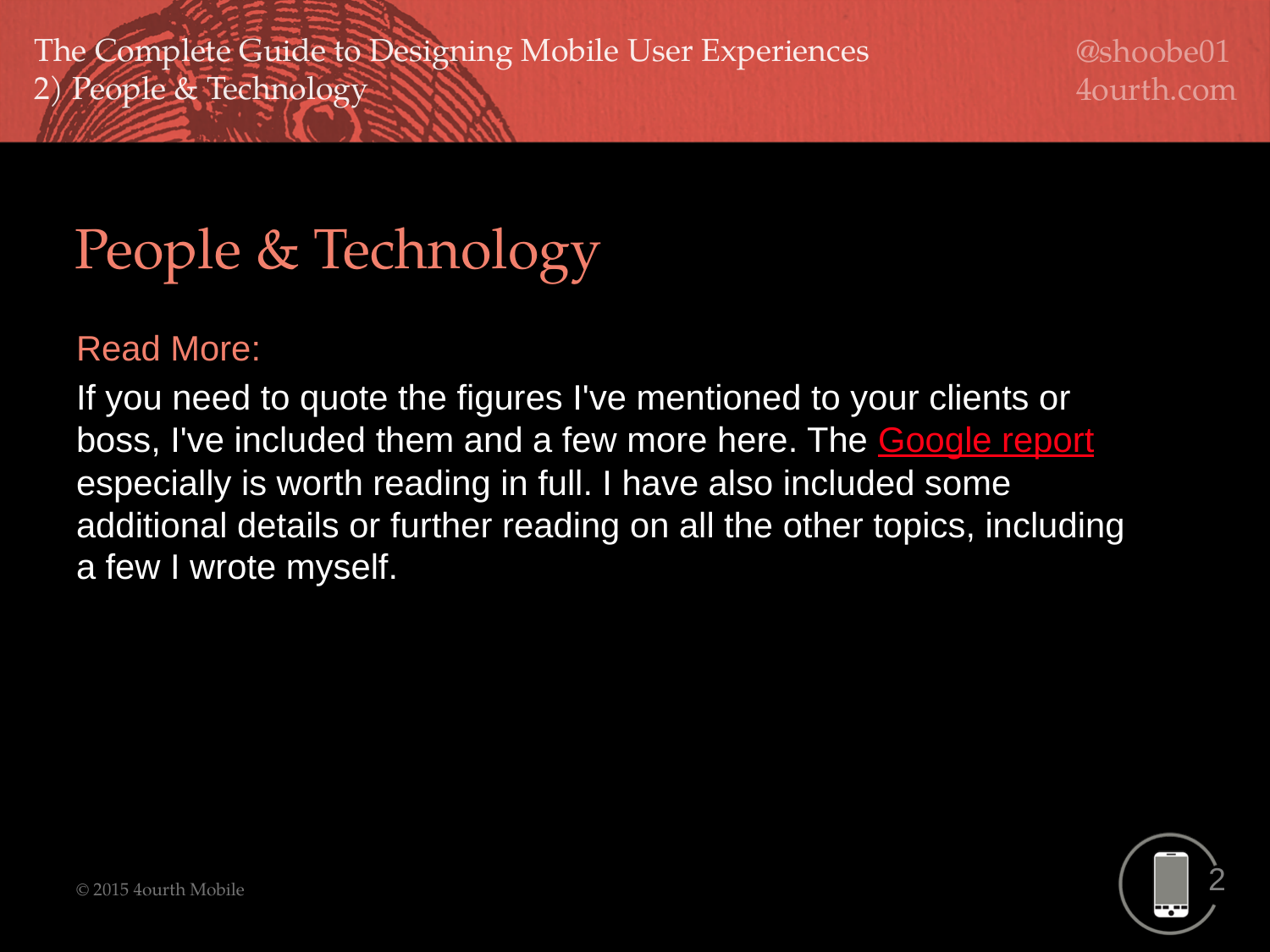

People & Technology
Read More:
If you need to quote the figures I've mentioned to your clients or boss, I've included them and a few more here. The Google report especially is worth reading in full. I have also included some additional details or further reading on all the other topics, including a few I wrote myself.